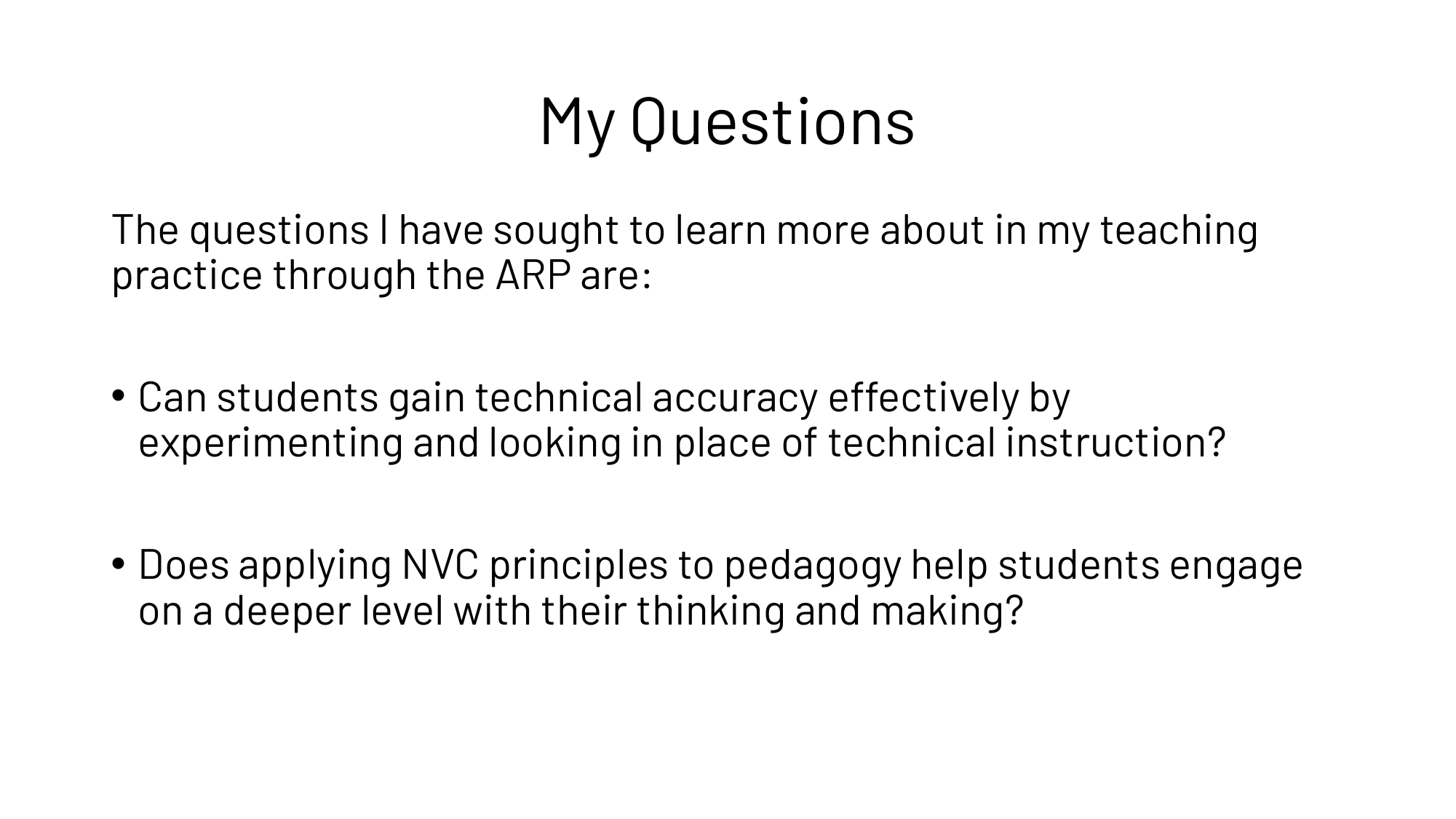

# My Questions
The questions I have sought to learn more about in my teaching practice through the ARP are:

Can students gain technical accuracy effectively by experimenting and looking in place of technical instruction?

Does applying NVC principles to pedagogy help students engage on a deeper level with their thinking and making?